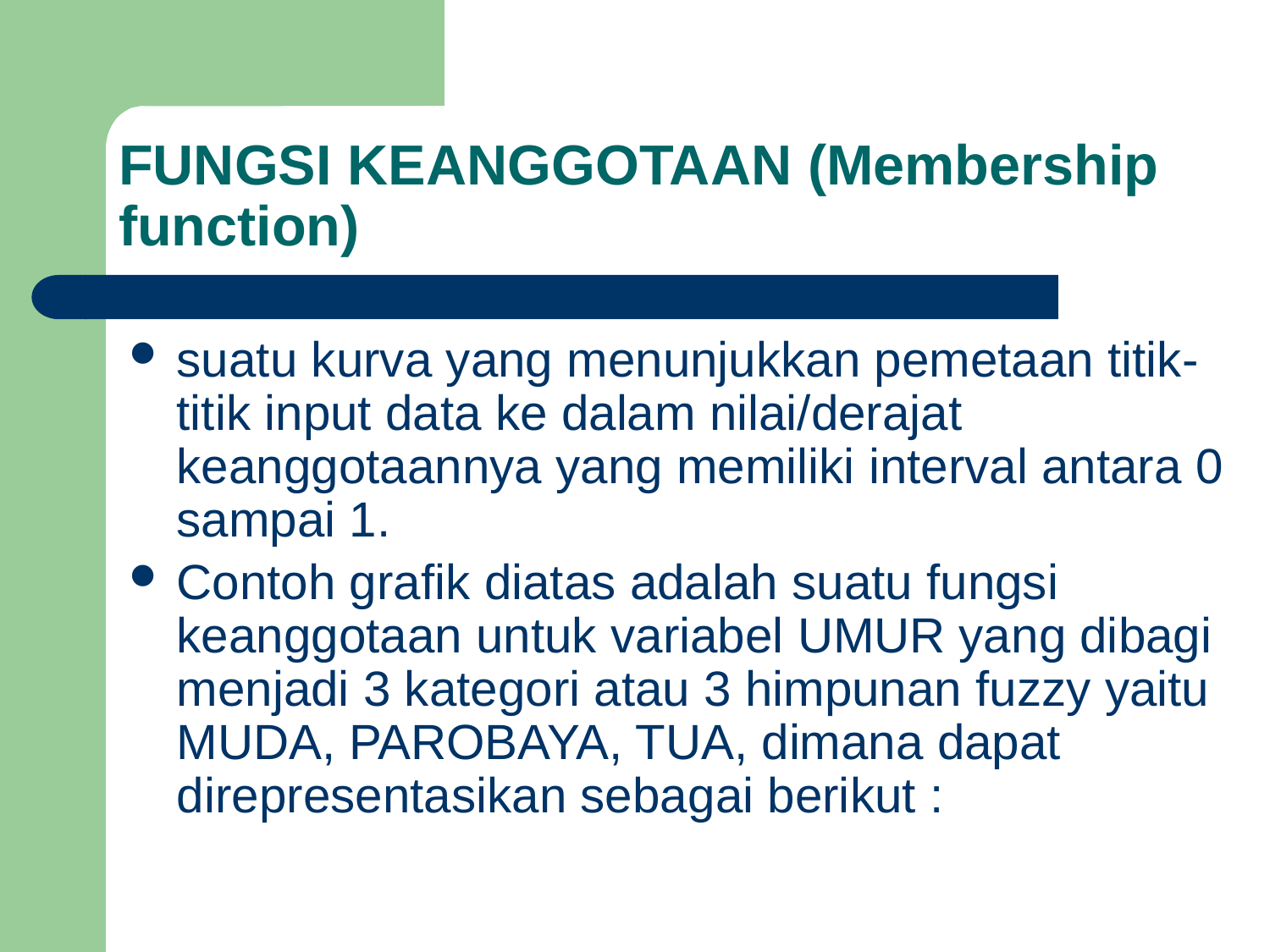

# FUNGSI KEANGGOTAAN (Membership function)
suatu kurva yang menunjukkan pemetaan titik-titik input data ke dalam nilai/derajat keanggotaannya yang memiliki interval antara 0 sampai 1.
Contoh grafik diatas adalah suatu fungsi keanggotaan untuk variabel UMUR yang dibagi menjadi 3 kategori atau 3 himpunan fuzzy yaitu MUDA, PAROBAYA, TUA, dimana dapat direpresentasikan sebagai berikut :